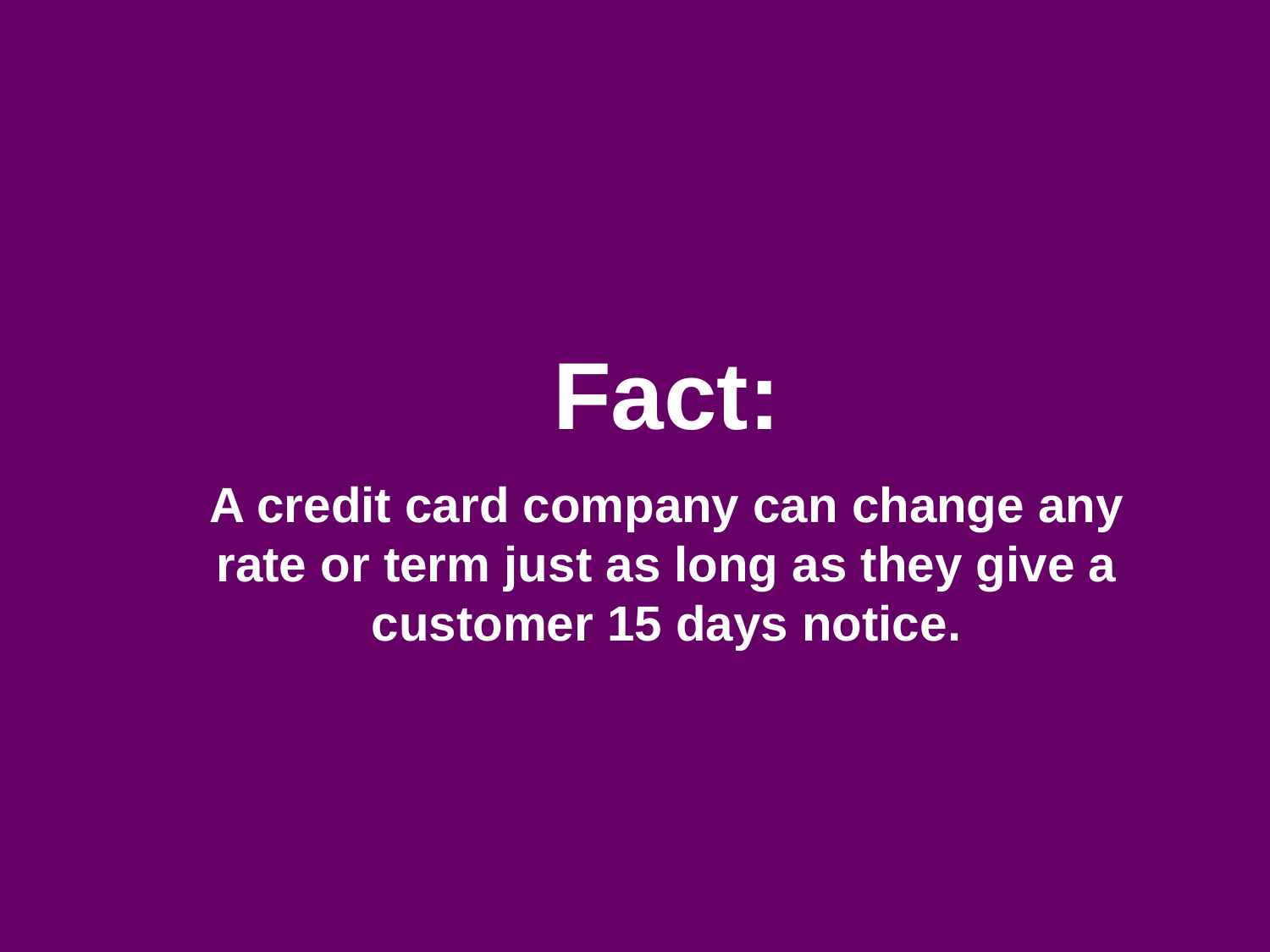

Fact:
A credit card company can change any rate or term just as long as they give a customer 15 days notice.